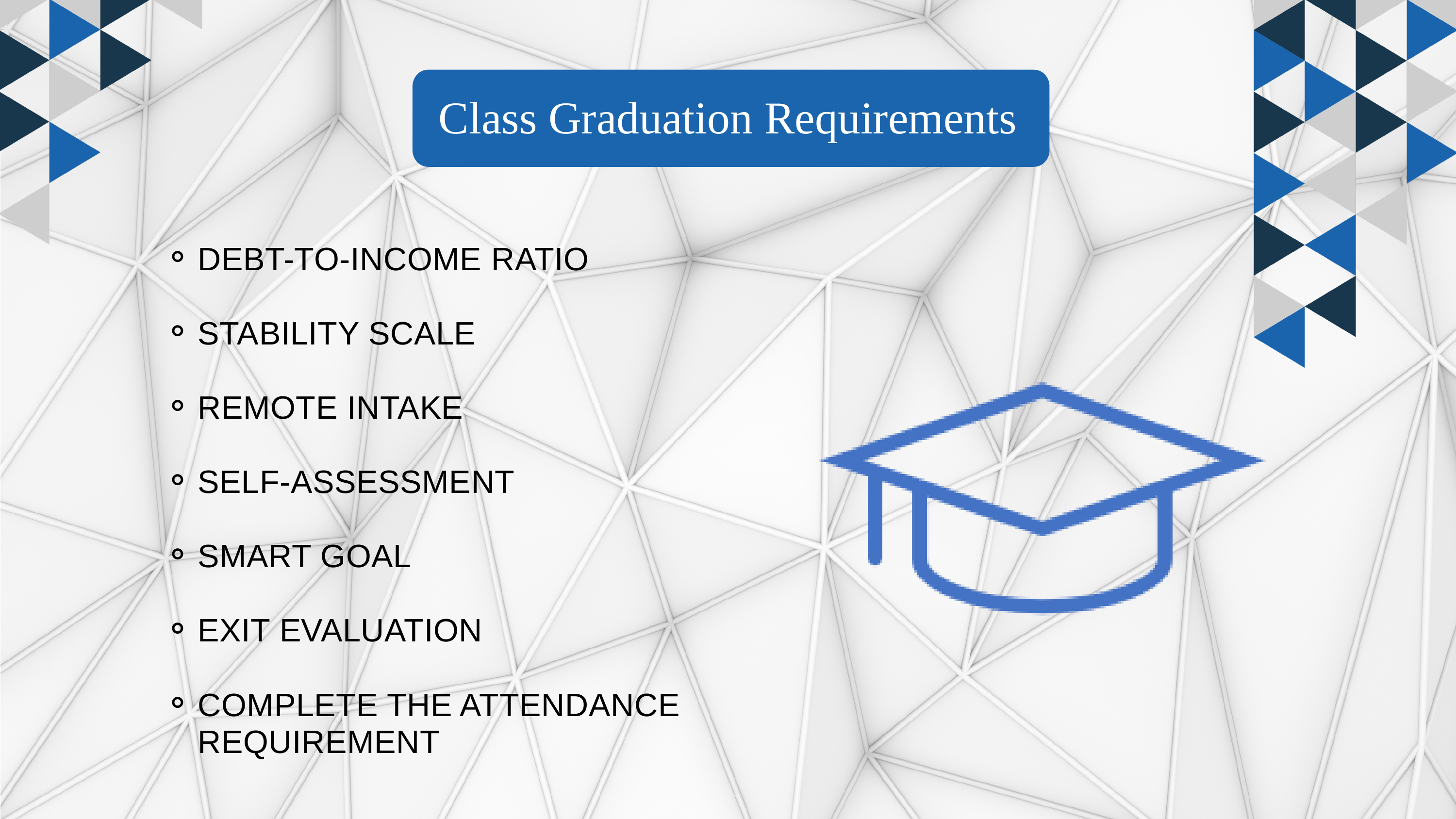

Class Graduation Requirements
DEBT-TO-INCOME RATIO​

STABILITY SCALE​

REMOTE INTAKE​

SELF-ASSESSMENT
​
SMART GOAL ​

EXIT EVALUATION

COMPLETE THE ATTENDANCE REQUIREMENT